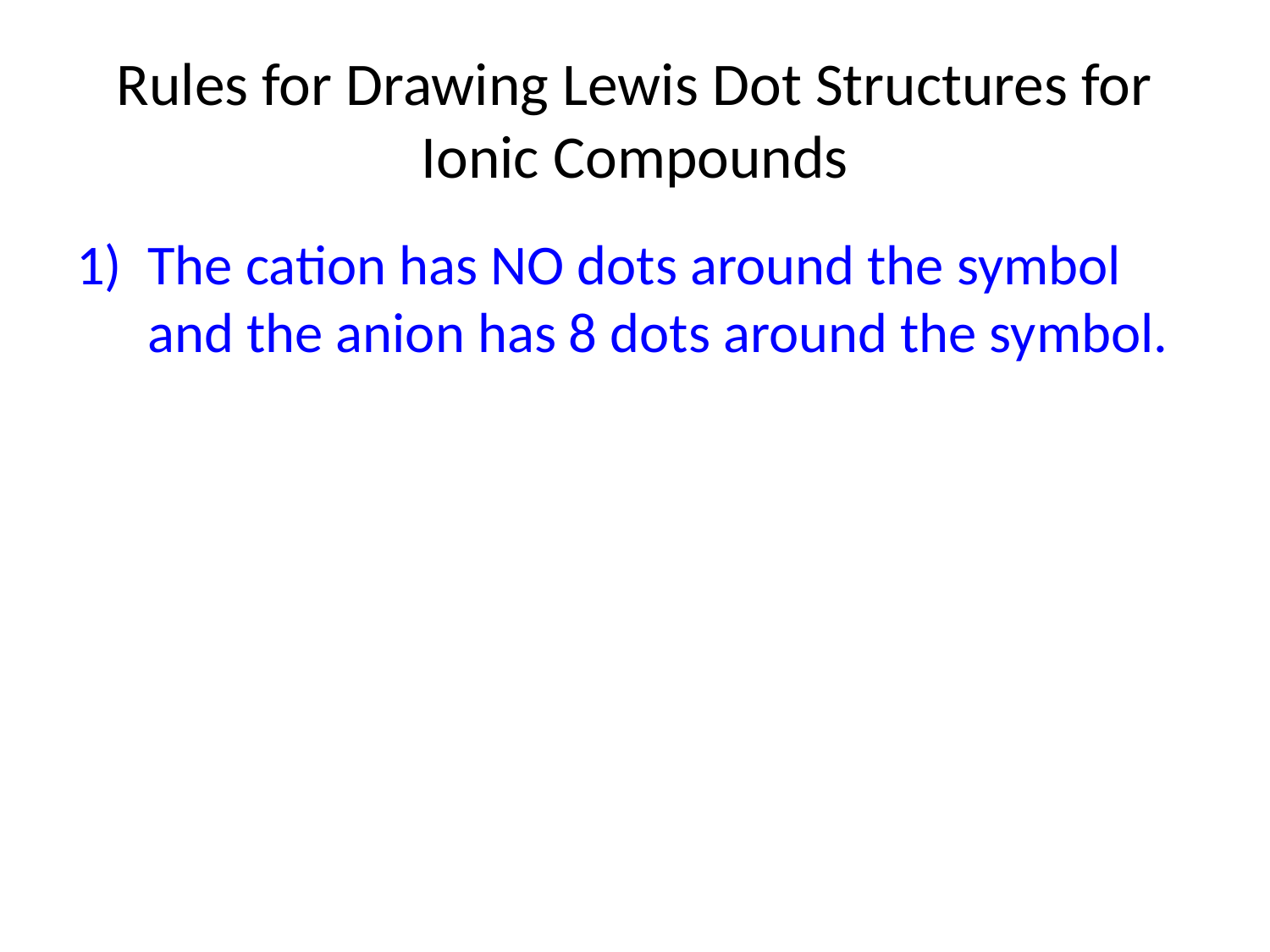

# Rules for Drawing Lewis Dot Structures for Ionic Compounds
The cation has NO dots around the symbol and the anion has 8 dots around the symbol.